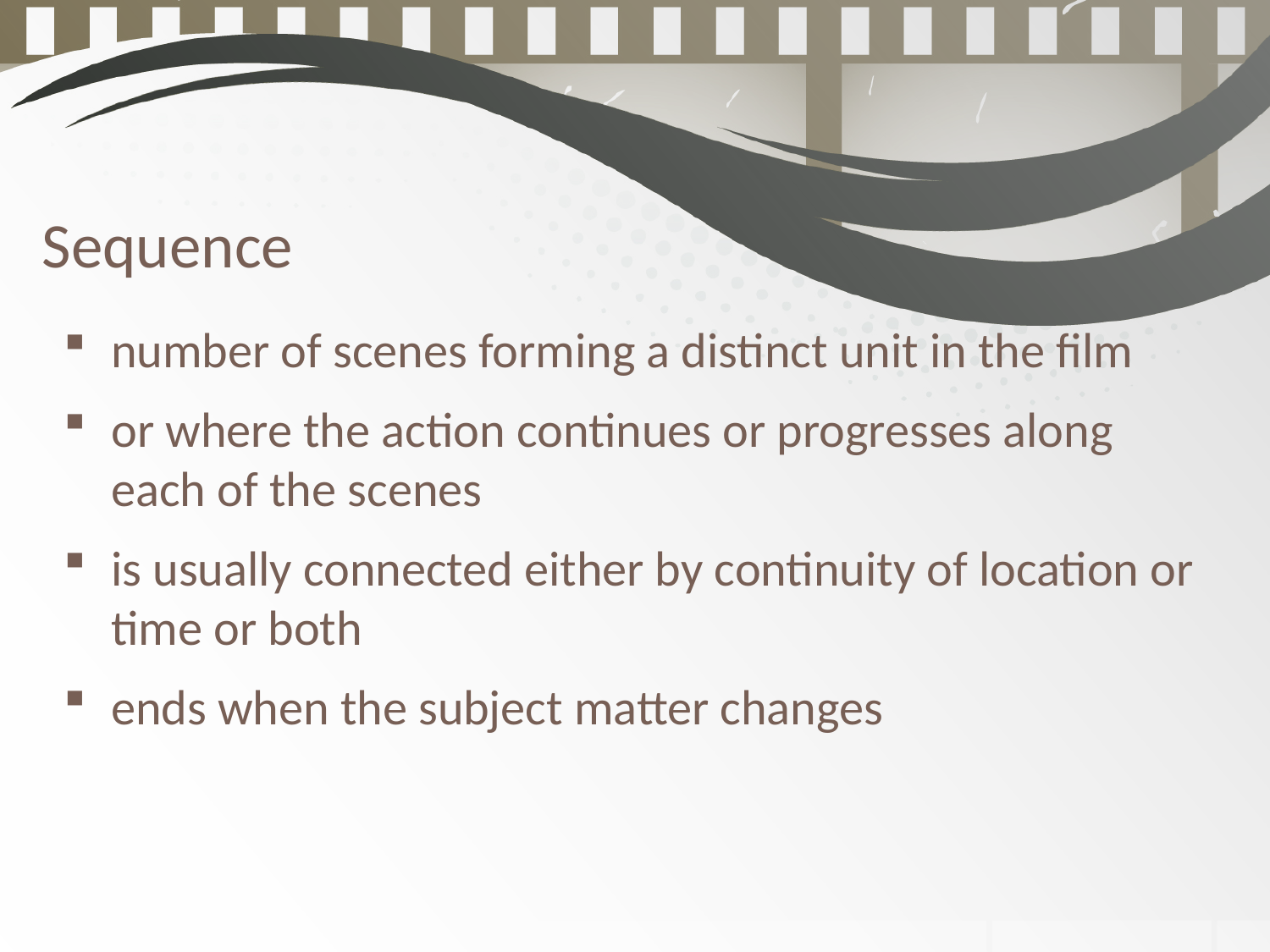

# Sequence
number of scenes forming a distinct unit in the film
or where the action continues or progresses along each of the scenes
is usually connected either by continuity of location or time or both
ends when the subject matter changes